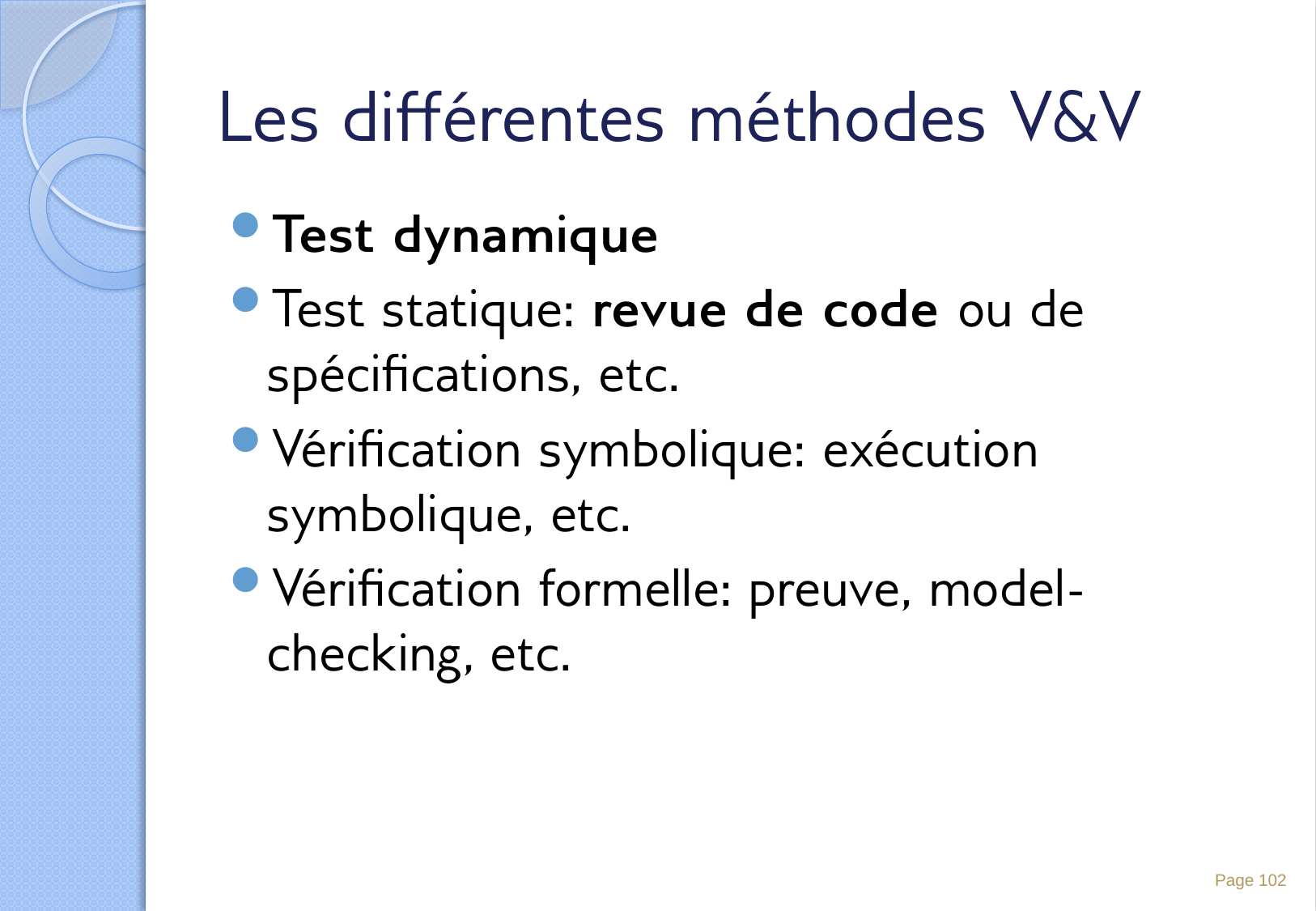

# Les différentes méthodes V&V
Test dynamique
Test statique: revue de code ou de spécifications, etc.
Vérification symbolique: exécution symbolique, etc.
Vérification formelle: preuve, model-checking, etc.